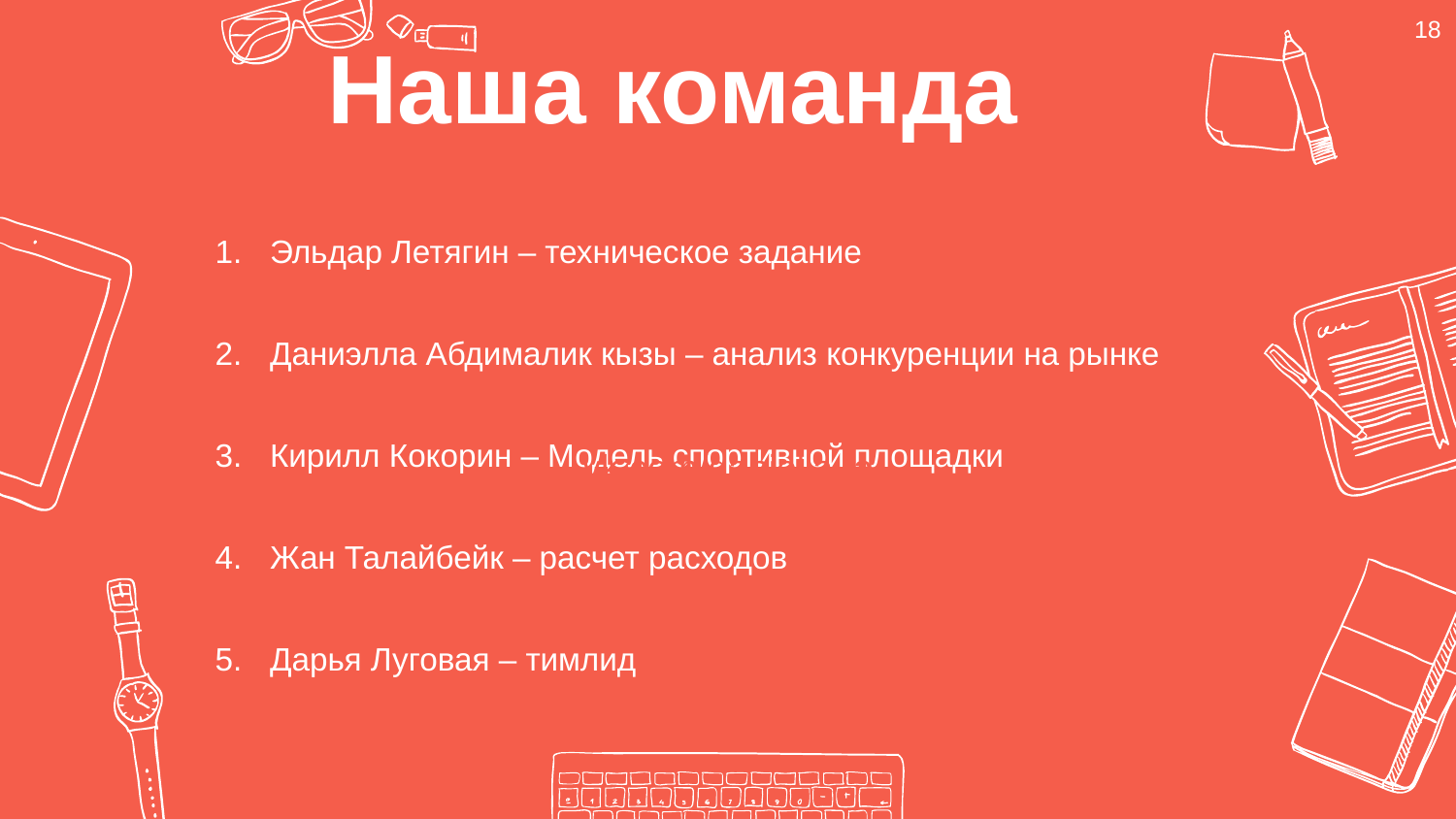

18
Наша команда
Эльдар Летягин – техническое задание

Даниэлла Абдималик кызы – анализ конкуренции на рынке

Кирилл Кокорин – Модель спортивной площадки

Жан Талайбейк – расчет расходов

Дарья Луговая – тимлид
vk.com/daniella_a